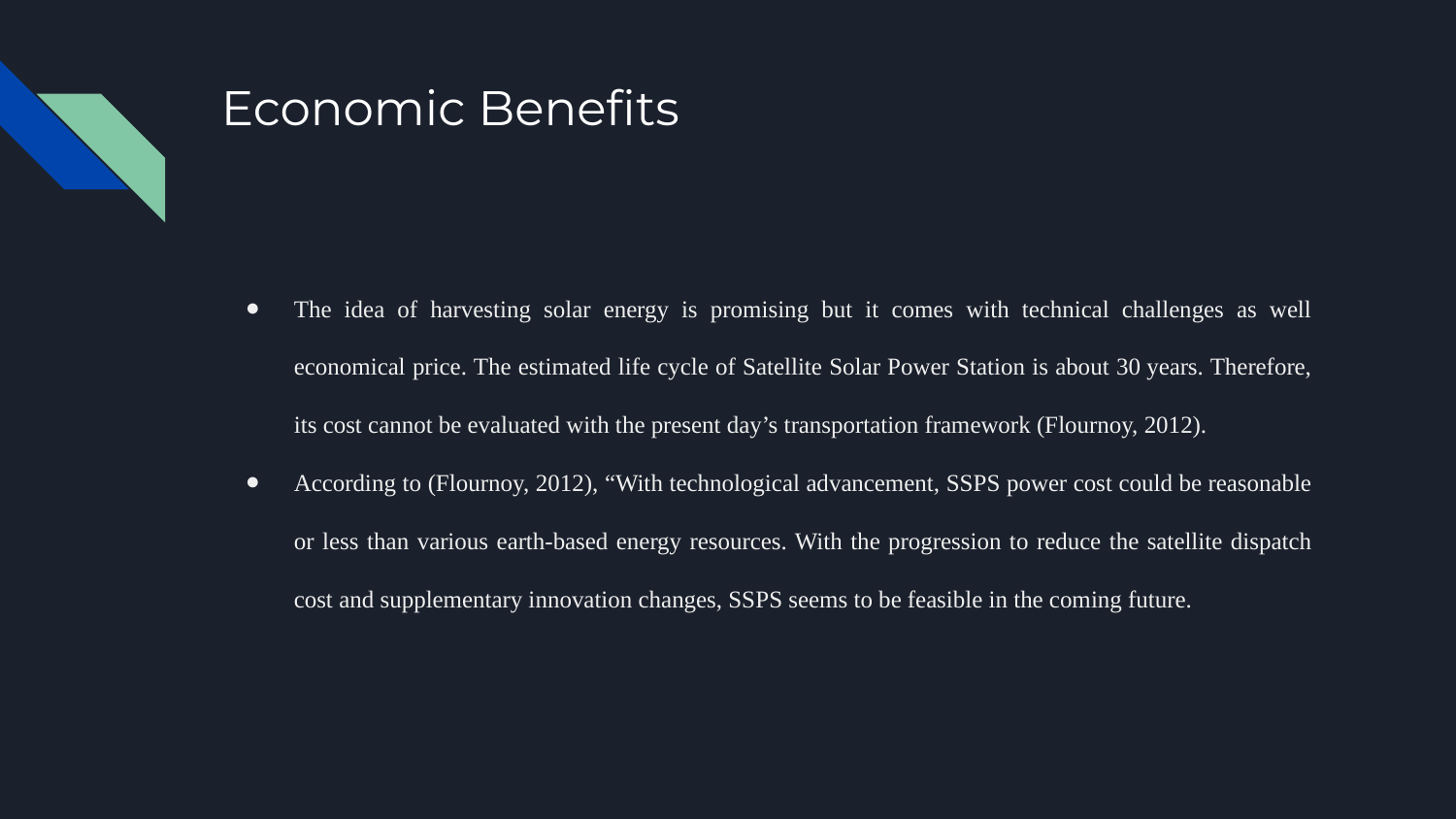

# Economic Benefits
The idea of harvesting solar energy is promising but it comes with technical challenges as well economical price. The estimated life cycle of Satellite Solar Power Station is about 30 years. Therefore, its cost cannot be evaluated with the present day’s transportation framework (Flournoy, 2012).
According to (Flournoy, 2012), “With technological advancement, SSPS power cost could be reasonable or less than various earth-based energy resources. With the progression to reduce the satellite dispatch cost and supplementary innovation changes, SSPS seems to be feasible in the coming future.